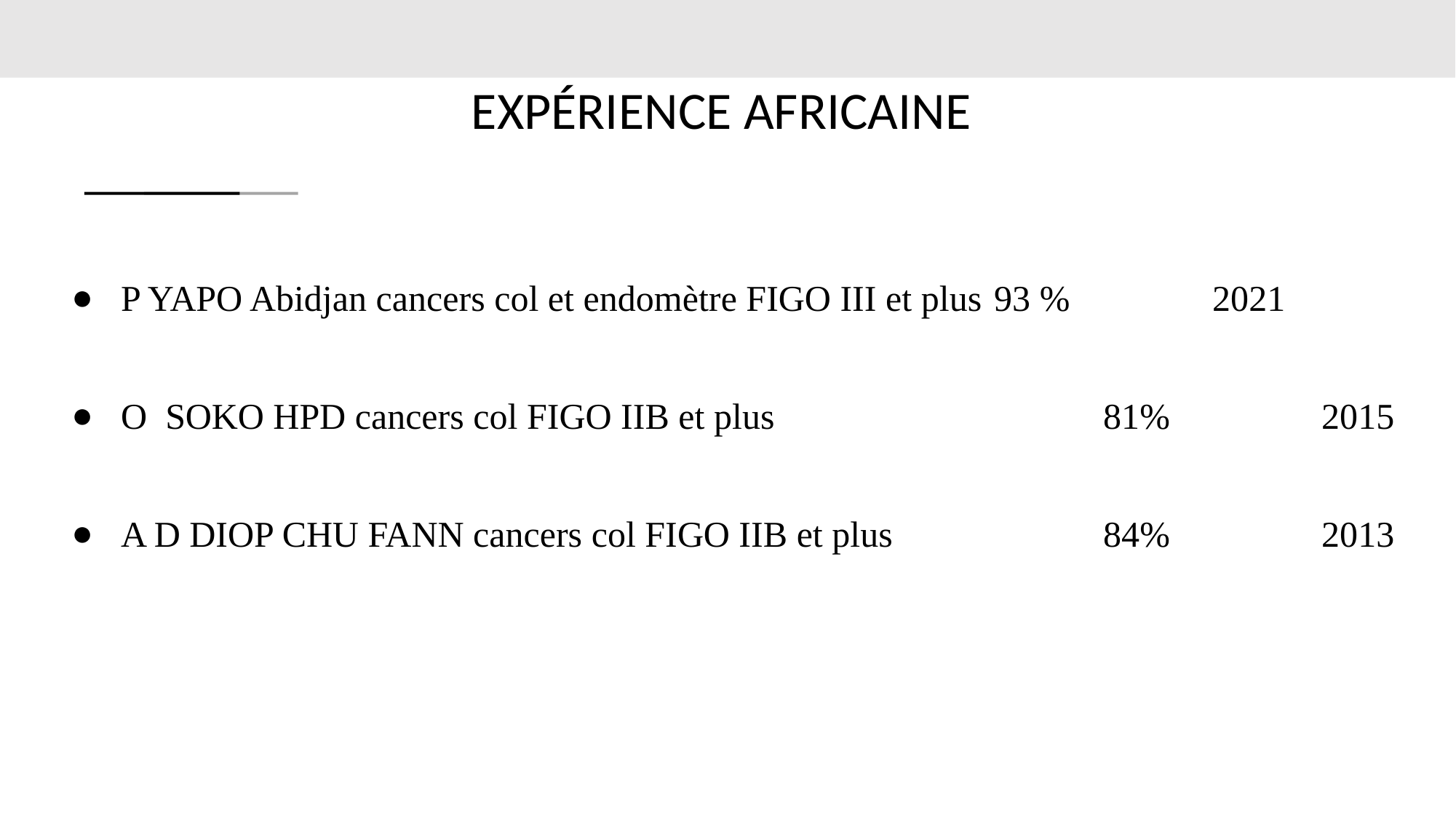

# EXPÉRIENCE AFRICAINE
P YAPO Abidjan cancers col et endomètre FIGO III et plus 	93 % 		2021

O  SOKO HPD cancers col FIGO IIB et plus  			81% 		2015

A D DIOP CHU FANN cancers col FIGO IIB et plus 		84% 		2013